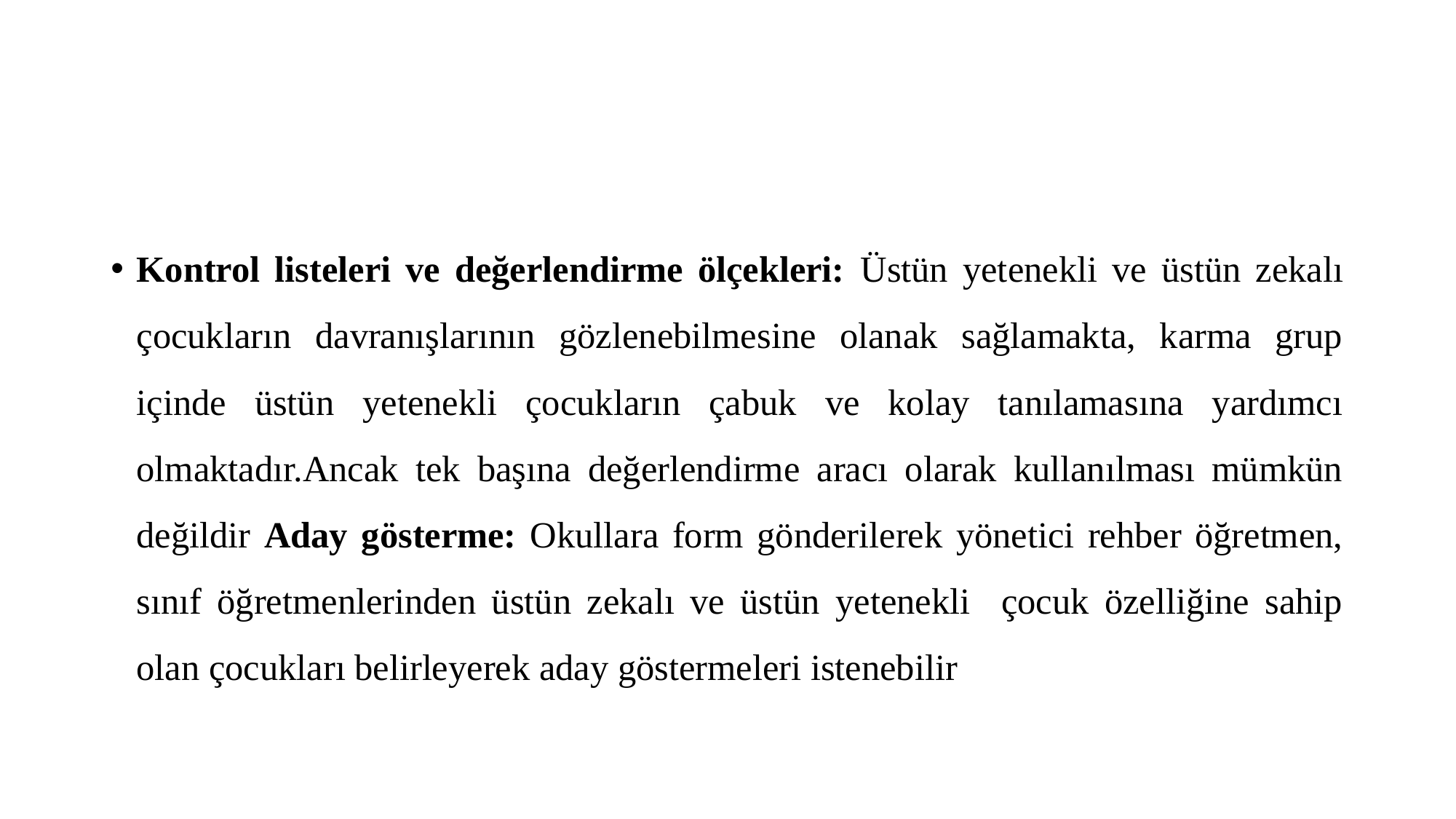

#
Kontrol listeleri ve değerlendirme ölçekleri: Üstün yetenekli ve üstün zekalı çocukların davranışlarının gözlenebilmesine olanak sağlamakta, karma grup içinde üstün yetenekli çocukların çabuk ve kolay tanılamasına yardımcı olmaktadır.Ancak tek başına değerlendirme aracı olarak kullanılması mümkün değildir Aday gösterme: Okullara form gönderilerek yönetici rehber öğretmen, sınıf öğretmenlerinden üstün zekalı ve üstün yetenekli  çocuk özelliğine sahip olan çocukları belirleyerek aday göstermeleri istenebilir